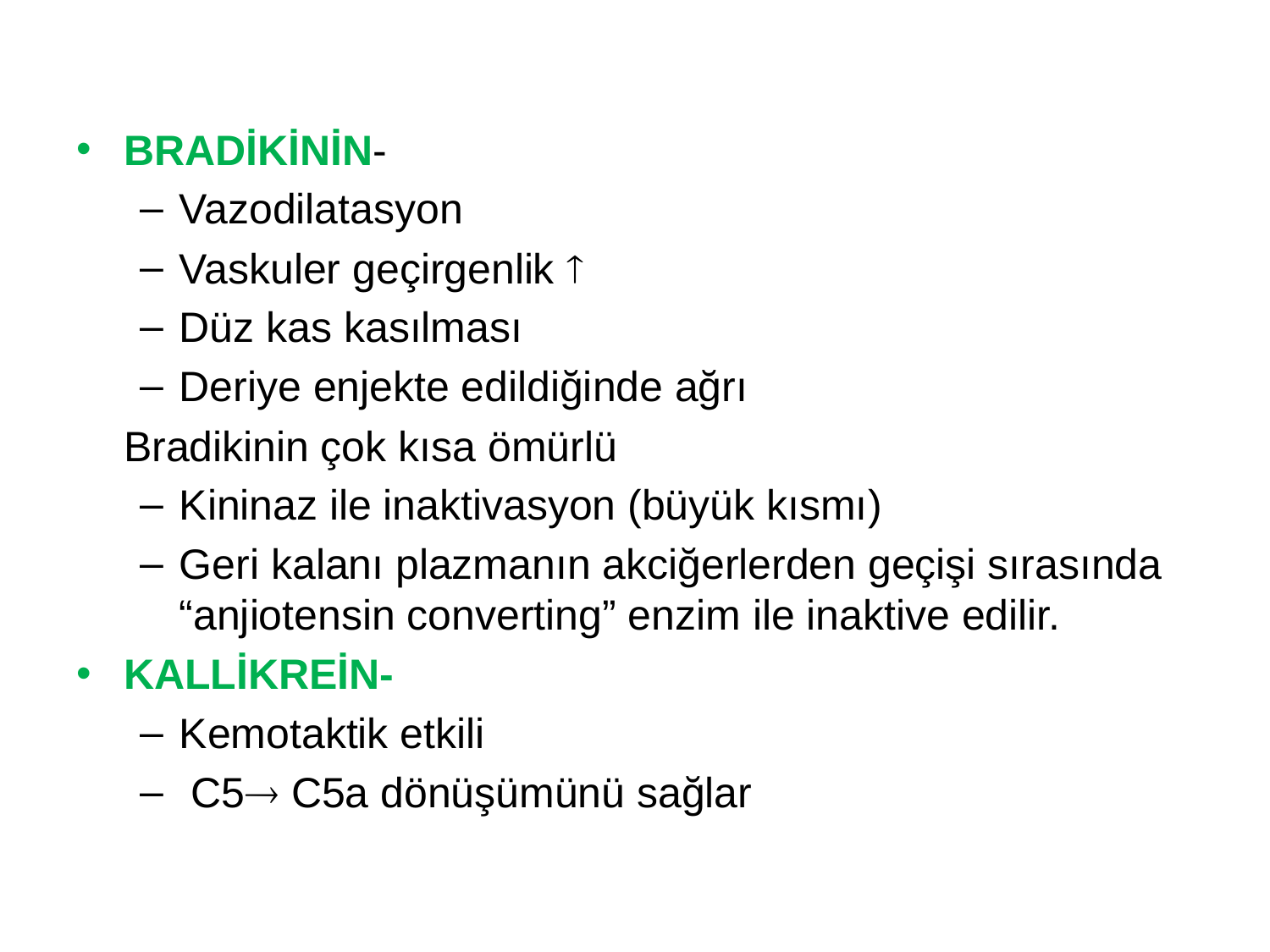

BRADİKİNİN-
Vazodilatasyon
Vaskuler geçirgenlik ↑
Düz kas kasılması
Deriye enjekte edildiğinde ağrı
    Bradikinin çok kısa ömürlü
Kininaz ile inaktivasyon (büyük kısmı)
Geri kalanı plazmanın akciğerlerden geçişi sırasında “anjiotensin converting” enzim ile inaktive edilir.
KALLİKREİN-
Kemotaktik etkili
 C5→ C5a dönüşümünü sağlar